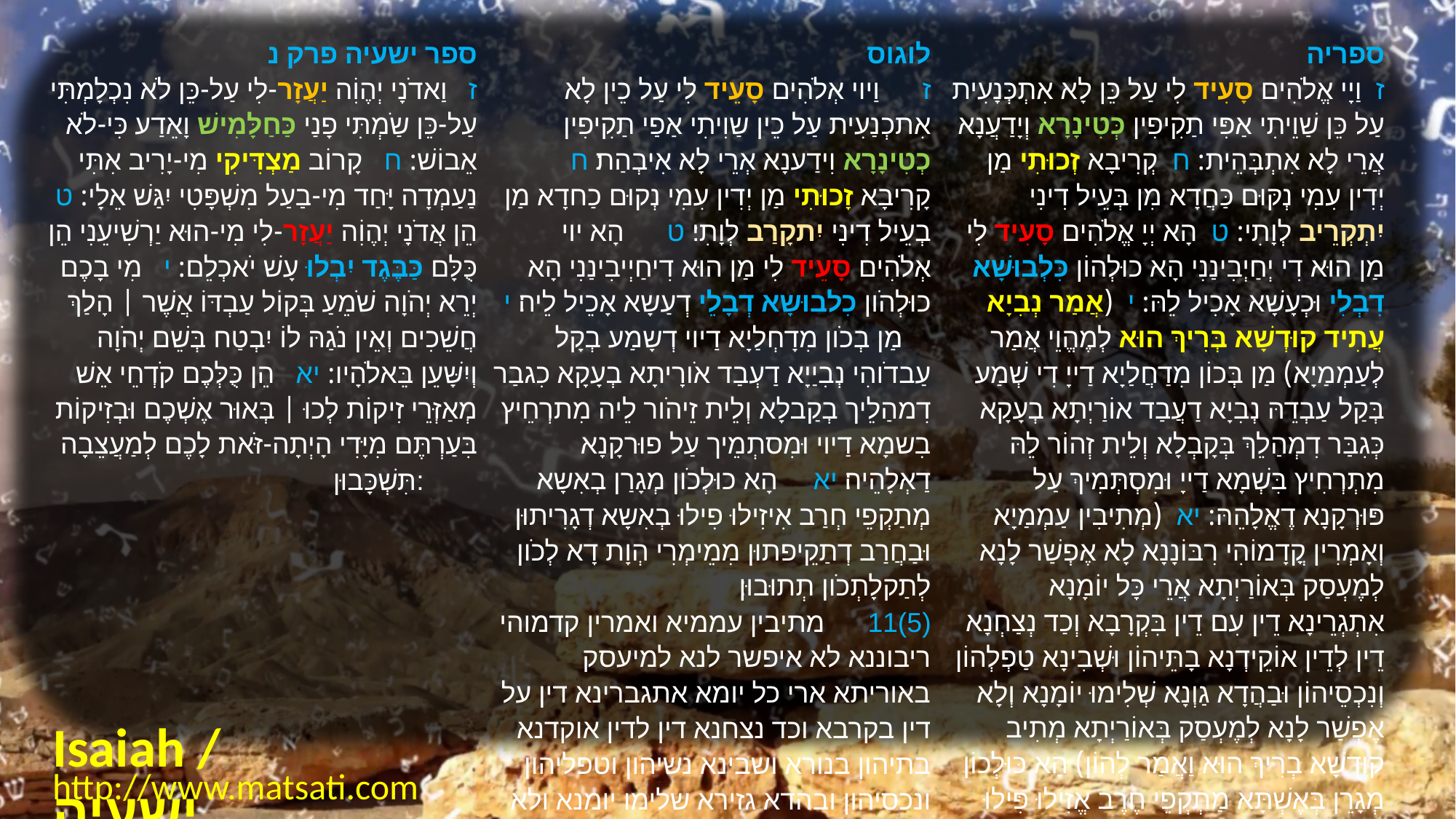

| ﻿ספר ישעיה פרק נ ז   וַאדֹנָי יְהֶוִֹה יַעֲזָר-לִי עַל-כֵּן לֹא נִכְלָמְתִּי עַל-כֵּן שַֹמְתִּי פָנַי כַּחַלָּמִישׁ וָאֵדַע כִּי-לֹא אֵבוֹשׁ: ח   קָרוֹב מַצְדִּיקִי מִי-יָרִיב אִתִּי נַעַמְדָה יָּחַד מִי-בַעַל מִשְׁפָּטִי יִגַּשׁ אֵלָי: ט   הֵן אֲדֹנָי יְהֶוִֹה יַעֲזָר-לִי מִי-הוּא יַרְשִׁיעֵנִי הֵן כֻּלָּם כַּבֶּגֶד יִבְלוּ עָשׁ יֹאכְלֵם: י   מִי בָכֶם יְרֵא יְהֹוָה שֹׁמֵעַ בְּקוֹל עַבְדּוֹ אֲשֶׁר | הָלַךְ חֲשֵׁכִים וְאֵין נֹגַהּ לוֹ יִבְטַח בְּשֵׁם יְהֹוָה וְיִשָּׁעֵן בֵּאלֹהָיו: יא   הֵן כֻּלְּכֶם קֹדְחֵי אֵשׁ מְאַזְּרֵי זִיקוֹת לְכוּ | בְּאוּר אֶשְׁכֶם וּבְזִיקוֹת בִּעַרְתֶּם מִיָּדִי הָיְתָה-זֹּאת לָכֶם לְמַעֲצֵבָה תִּשְׁכָּבוּן: | לוגוס ז      וַיוי אְלֹהִים סָעֵיד לִי עַל כֵין לָא אִתכְנַעִית עַל כֵין שַוִיתִי אַפַי תַקִיפִין כְטִינָרָא וִידַענָא אְרֵי לָא אִיבְהַת׃ ח      קָרִיבָא זָכוּתִי מַן יְדִין עִמִי נְקוּם כַחדָא מַן בְעֵיל דִינִי יִתקָרַב לְוָתִי׃ ט      הָא יוי אְלֹהִים סָעֵיד לִי מַן הוּא דִיחַיְיבִינַנִי הָא כוּלְהֹון כִלבוּשָא דְבָלֵי דְעַשָא אָכֵיל לֵיה׃ י     מַן בְכֹון מִדָחְלַיָא דַיוי דְשָמַע בְקָל עַבדֹוהִי נְבִיַיָא דַעְבַד אֹורָיתָא בְעָקָא כִגבַר דִמהַלֵיך בְקַבלָא וְלֵית זֵיהֹור לֵיה מִתרְחֵיץ בִשמָא דַיוי וּמִסתְמֵיך עַל פוּרקָנָא דַאְלָהֵיה׃ יא     הָא כוּלְכֹון מְגָרַן בְאִשָא מְתַקְפֵי חְרַב אִיזִילוּ פִילוּ בְאִשָא דְגָרִיתוּן וּבַחֲרַב דְתַקֵיפתוּן מִמֵימְרִי הְוָת דָא לְכֹון לְתַקלָתְכֹון תְתוּבוּן׃ 11‭(5)‬      מתיבין עממיא ואמרין קדמוהי ריבוננא לא איפשר לנא למיעסק באוריתא ארי כל יומא אתגברינא דין על דין בקרבא וכד נצחנא דין לדין אוקדנא בתיהון בנורא ושבינא נשיהון וטפליהון ונכסיהון ובהדא גזירא שלימו יומנא ולא איפשר לנא למיעסק באוריתא מתיב קדשא בריך הוא ואמר להון | ספריה ז  וַיָי אֱלֹהִים סָעִיד לִי עַל כֵּן לָא אִתְכְּנָעִית עַל כֵּן שַׁוֵיתִי אַפִּי תַקִיפִין כְּטִינָרָא וְיָדַעֲנָא אֲרֵי לָא אִתְבְּהֵית: ח  קְרִיבָא זְכוּתִי מַן יְדִין עִמִי נְקּוּם כַּחֲדָא מִן בְּעֵיל דִינִי יִתְקְרֵיב לְוָתִי: ט  הָא יְיָ אֱלֹהִים סָעִיד לִי מַן הוּא דִי יְחַיְבִינַנִי הָא כוּלְהוֹן כִּלְבוּשָׁא דִבְלִי וּכְעָשָׁא אָכִיל לֵהּ: י  (אֲמַר נְבִיָא עֲתִיד קוּדְשָׁא בְּרִיךְ הוּא לְמֶהֱוֵי אֲמַר לְעַמְמַיָא) מַן בְּכוֹן מִדַחֲלַיָא דַייָ דִי שְׁמַע בְּקַל עַבְדֵהּ נְבִיָא דַעֲבַד אוֹרַיְתָא בְעָקָא כְּגִבַּר דִמְהַלֵךְ בְּקָבְלָא וְלֵית זְהוֹר לֵהּ מִתְרְחִיץ בִּשְׁמָא דַייָ וּמִסְתְּמִיךְ עַל פּוּרְקָנָא דֶאֱלָהֵהּ: יא  (מְתִיבִין עַמְמַיָא וְאָמְרִין קֳדָמוֹהִי רִבּוֹנָנָא לָא אֶפְשַׁר לָנָא לְמֶעְסַק בְּאוֹרַיְתָא אֲרֵי כָּל יוֹמָנָא אִתְגְרֵינָא דֵין עִם דֵין בִּקְרָבָא וְכַד נְצַחְנָא דֵין לְדֵין אוֹקֵידְנָא בָתֵּיהוֹן וּשְׁבִינָא טַפְלְהוֹן וְנִכְסֵיהוֹן וּבַהֲדָא גַוְנָא שְׁלִימוּ יוֹמָנָא וְלָא אֶפְשַׁר לָנָא לְמֶעְסַק בְּאוֹרַיְתָא מְתִיב קוּדְשָׁא בְרִיךְ הוּא וַאֲמַר לְהוֹן) הָא כּוּלְכוֹן מְגָרֵן בְּאֶשְׁתָּא מַתְקְפֵי חֶרֶב אֱזִילוּ פִּילוּ בְּאֶשְׁתָּא דִגְרֵיתוּן וּבְחַרְבָּא דִתְקֵיפְתּוּן מִמֵימְרִי הֲוַת דָא לְכוֹן לְתַקְלוּתְכוֹן תְּחוּבוּן: |
| --- | --- | --- |
Isaiah / ישעיה
http://www.matsati.com